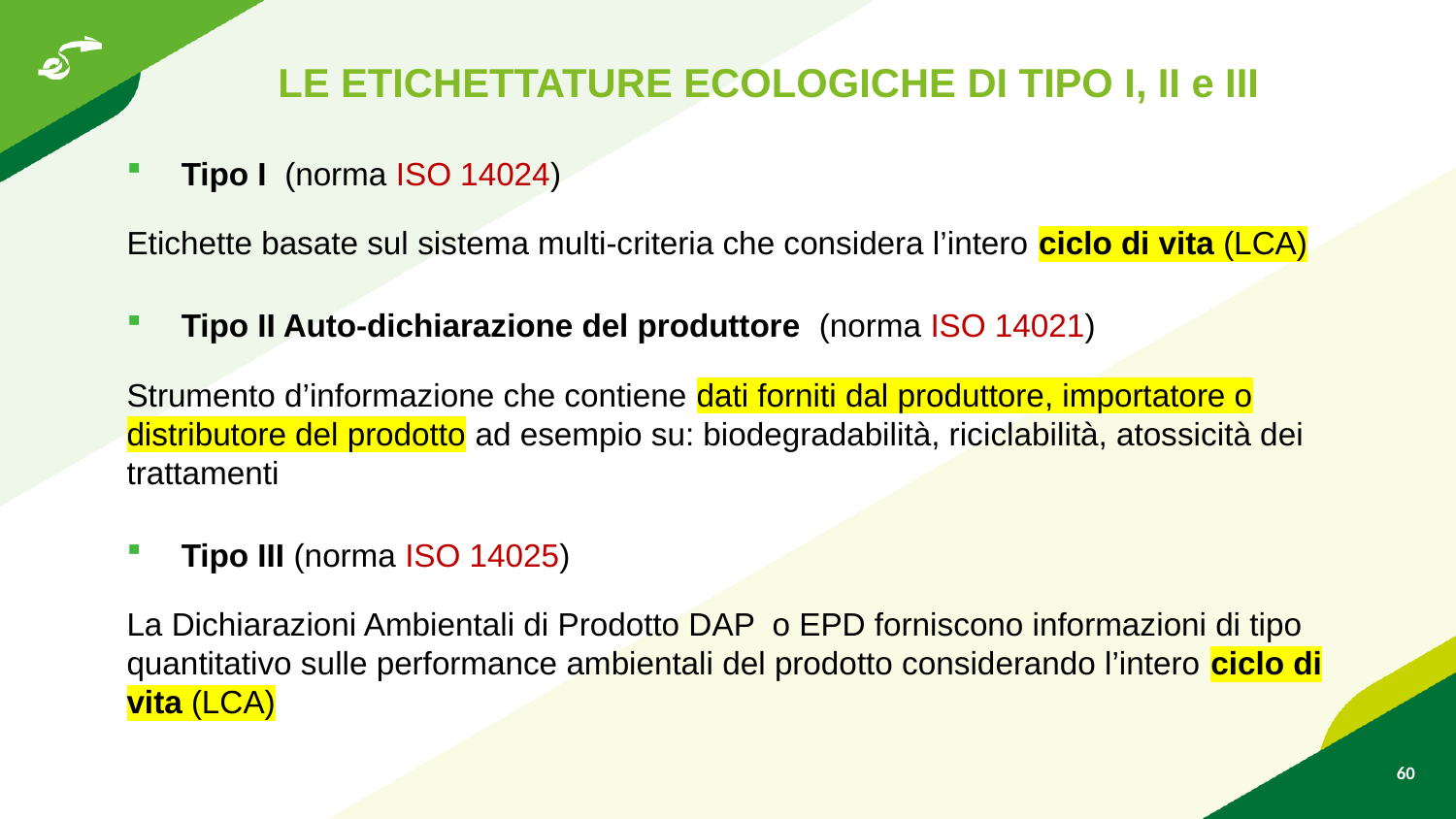

LE ETICHETTATURE ECOLOGICHE DI TIPO I, II e III
Tipo I  (norma ISO 14024)
Etichette basate sul sistema multi-criteria che considera l’intero ciclo di vita (LCA)

Tipo II Auto-dichiarazione del produttore  (norma ISO 14021)
Strumento d’informazione che contiene dati forniti dal produttore, importatore o distributore del prodotto ad esempio su: biodegradabilità, riciclabilità, atossicità dei trattamenti

Tipo III (norma ISO 14025)
La Dichiarazioni Ambientali di Prodotto DAP  o EPD forniscono informazioni di tipo quantitativo sulle performance ambientali del prodotto considerando l’intero ciclo di vita (LCA)
60